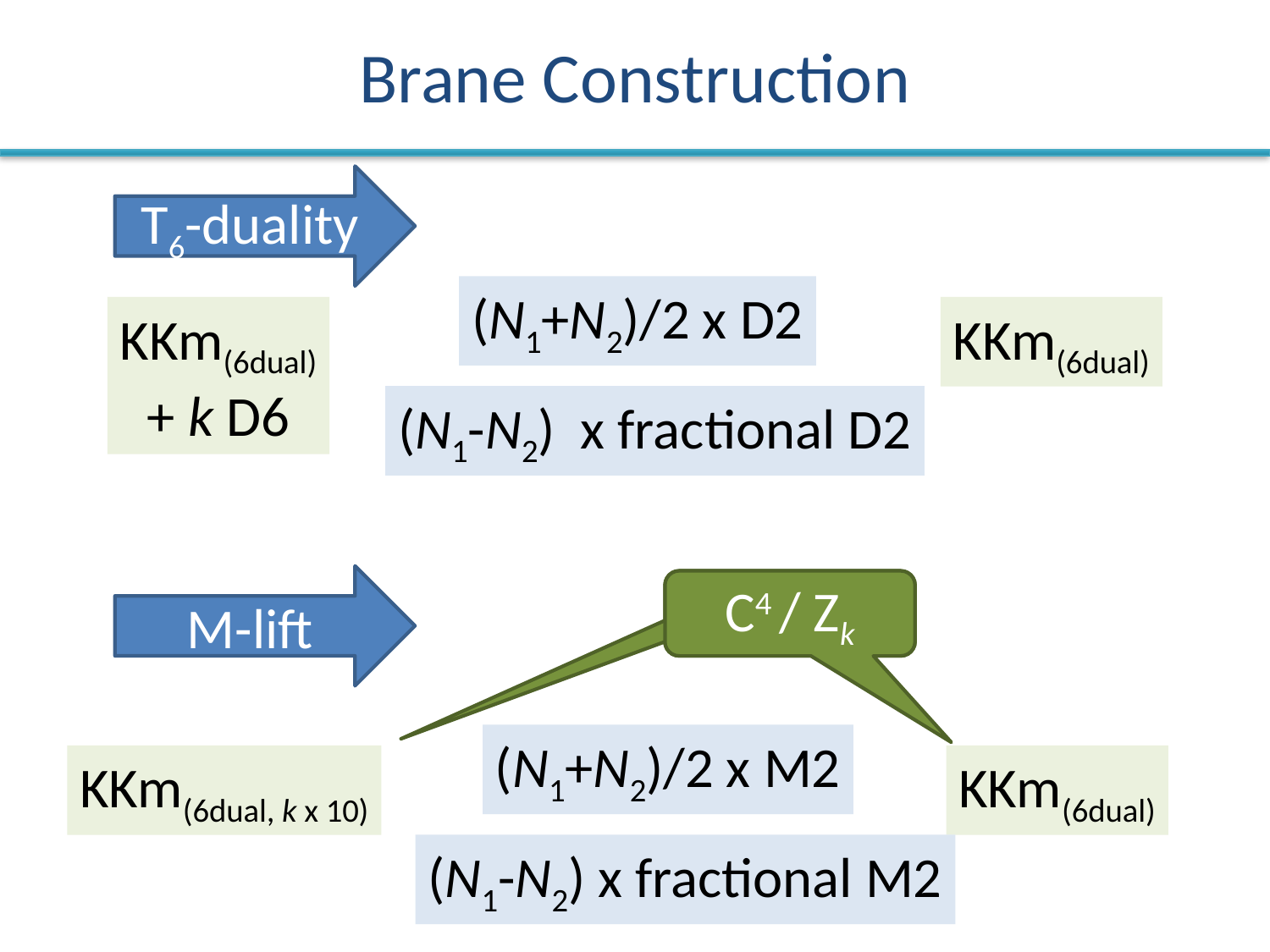

# Brane Construction
T6-duality
(N1+N2)/2 x D2
(N1-N2)  x fractional D2
KKm(6dual)
+ k D6
KKm(6dual)
M-lift
C4 / Zk
C4 / Zk
(N1+N2)/2 x M2
(N1-N2) x fractional M2
KKm(6dual, k x 10)
KKm(6dual)